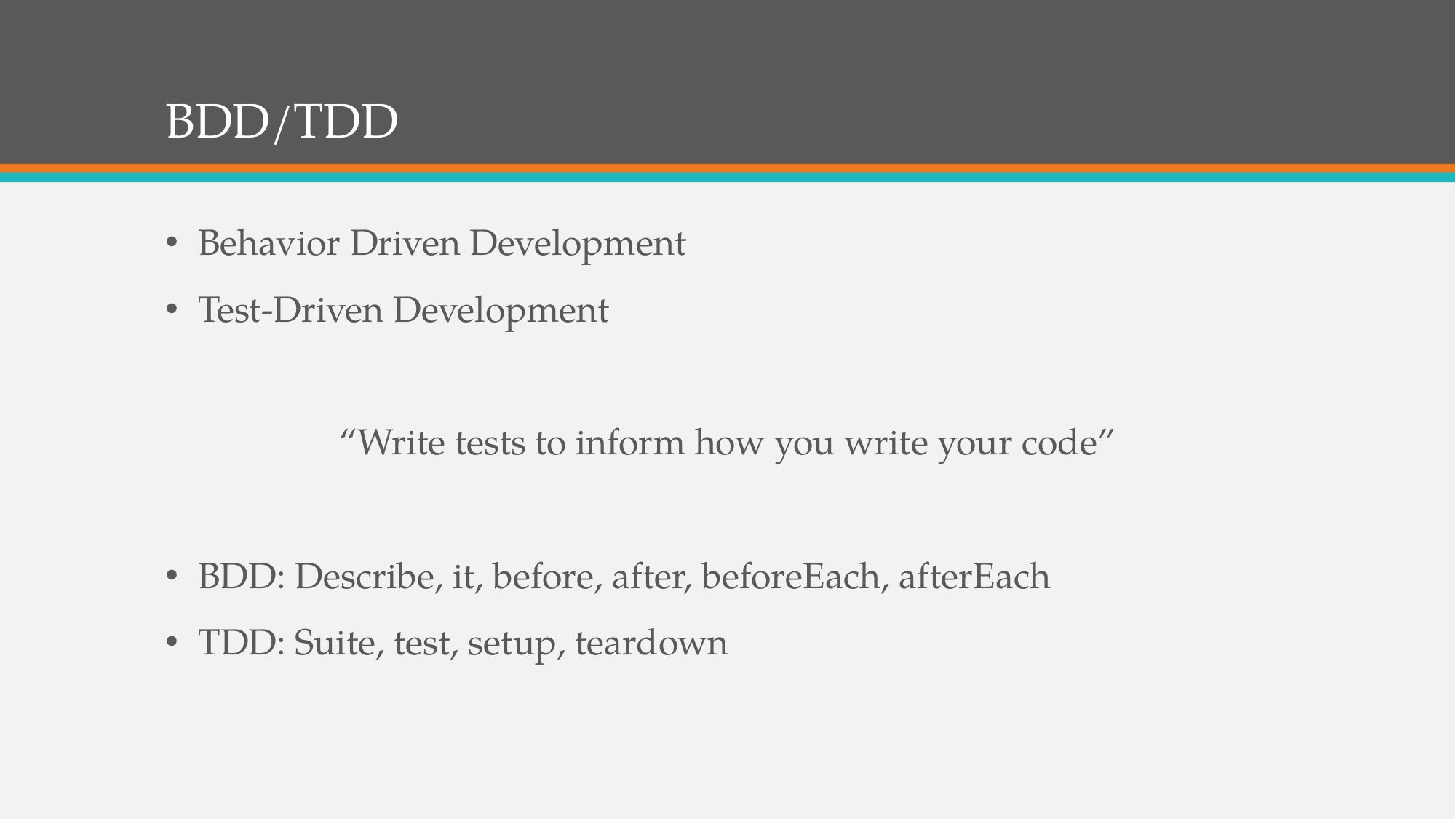

# BDD/TDD
Behavior Driven Development
Test-Driven Development

“Write tests to inform how you write your code”

BDD: Describe, it, before, after, beforeEach, afterEach
TDD: Suite, test, setup, teardown